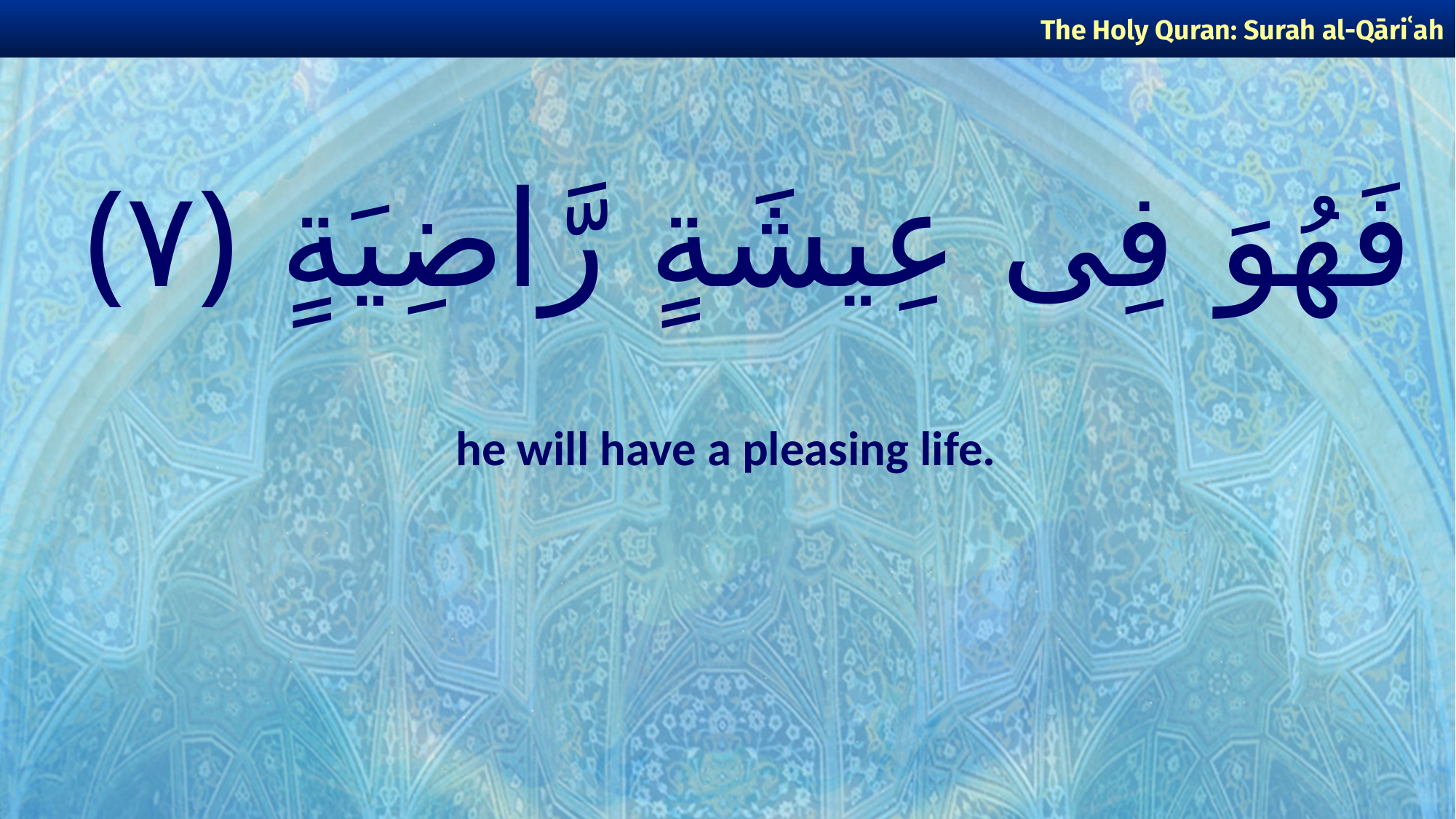

The Holy Quran: Surah al-Qāriʿah
# فَهُوَ فِى عِيشَةٍ رَّاضِيَةٍ ﴿٧﴾
he will have a pleasing life.